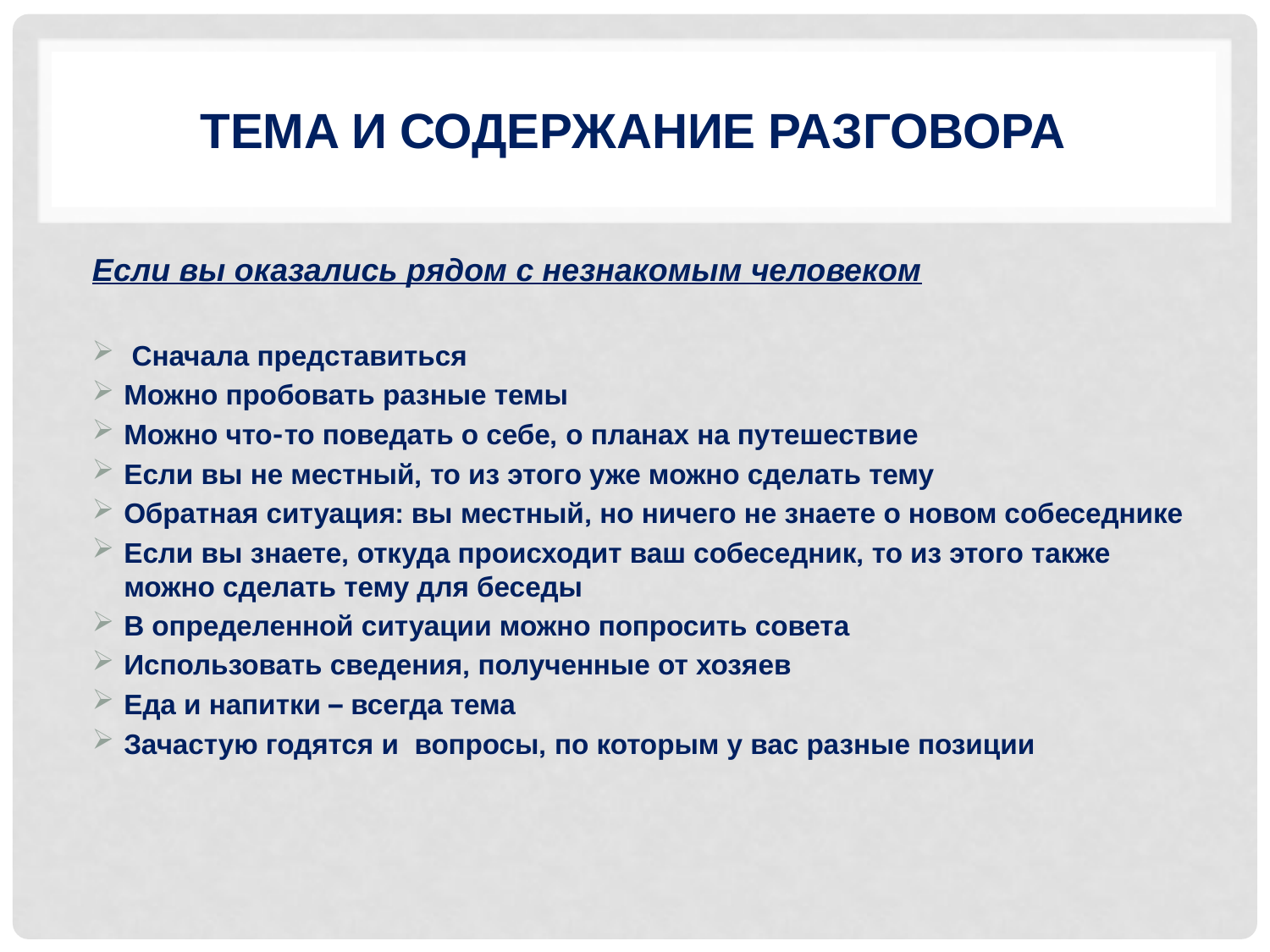

# Тема и содержание разговора
Если вы оказались рядом с незнакомым человеком

 Сначала представиться
Можно пробовать разные темы
Можно что-то поведать о себе, о планах на путешествие
Если вы не местный, то из этого уже можно сделать тему
Обратная ситуация: вы местный, но ничего не знаете о новом собеседнике
Если вы знаете, откуда происходит ваш собеседник, то из этого также можно сделать тему для беседы
В определенной ситуации можно попросить совета
Использовать сведения, полученные от хозяев
Еда и напитки – всегда тема
Зачастую годятся и  вопросы, по которым у вас разные позиции